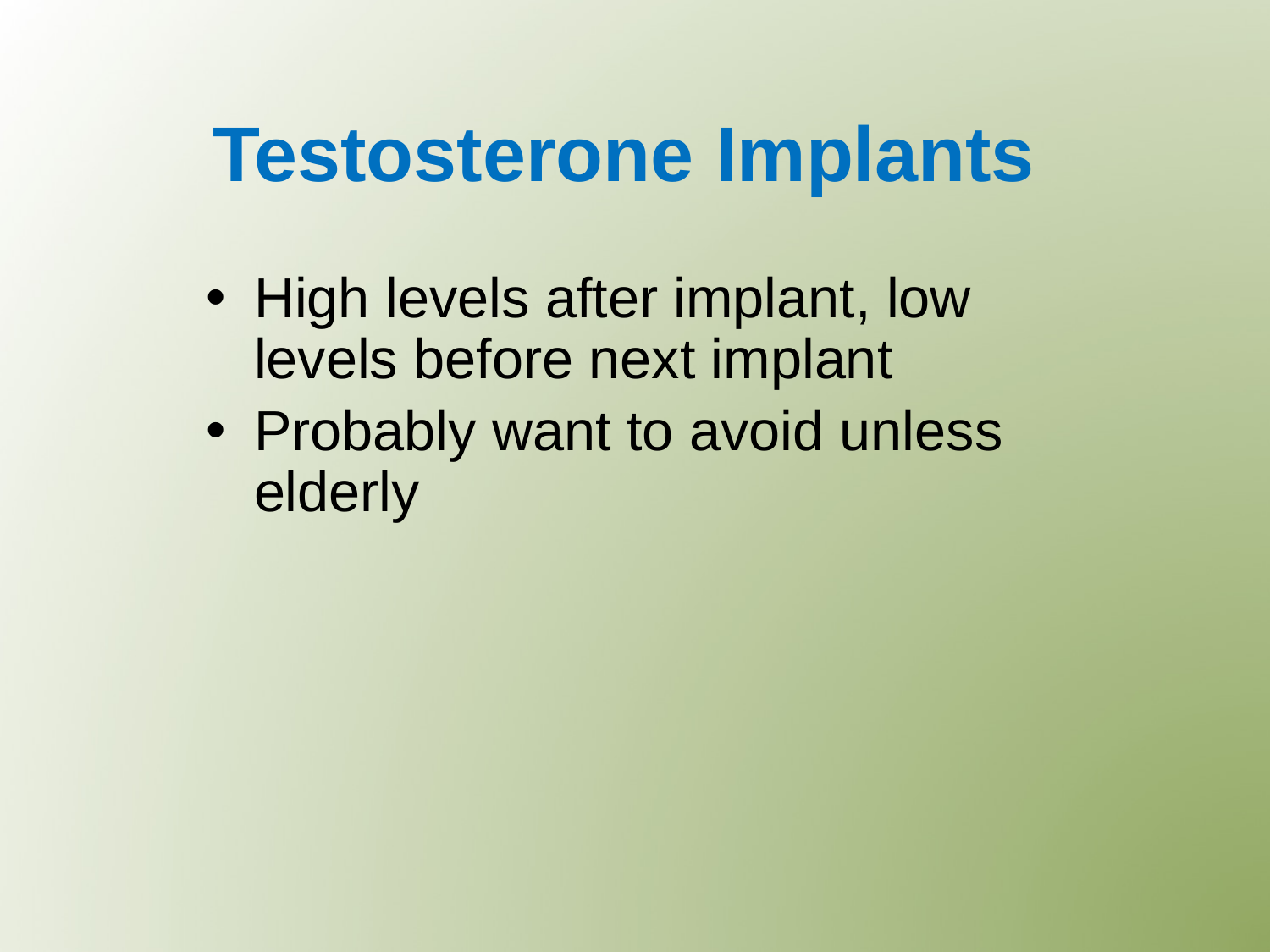

# Testosterone Implants
High levels after implant, low levels before next implant
Probably want to avoid unless elderly